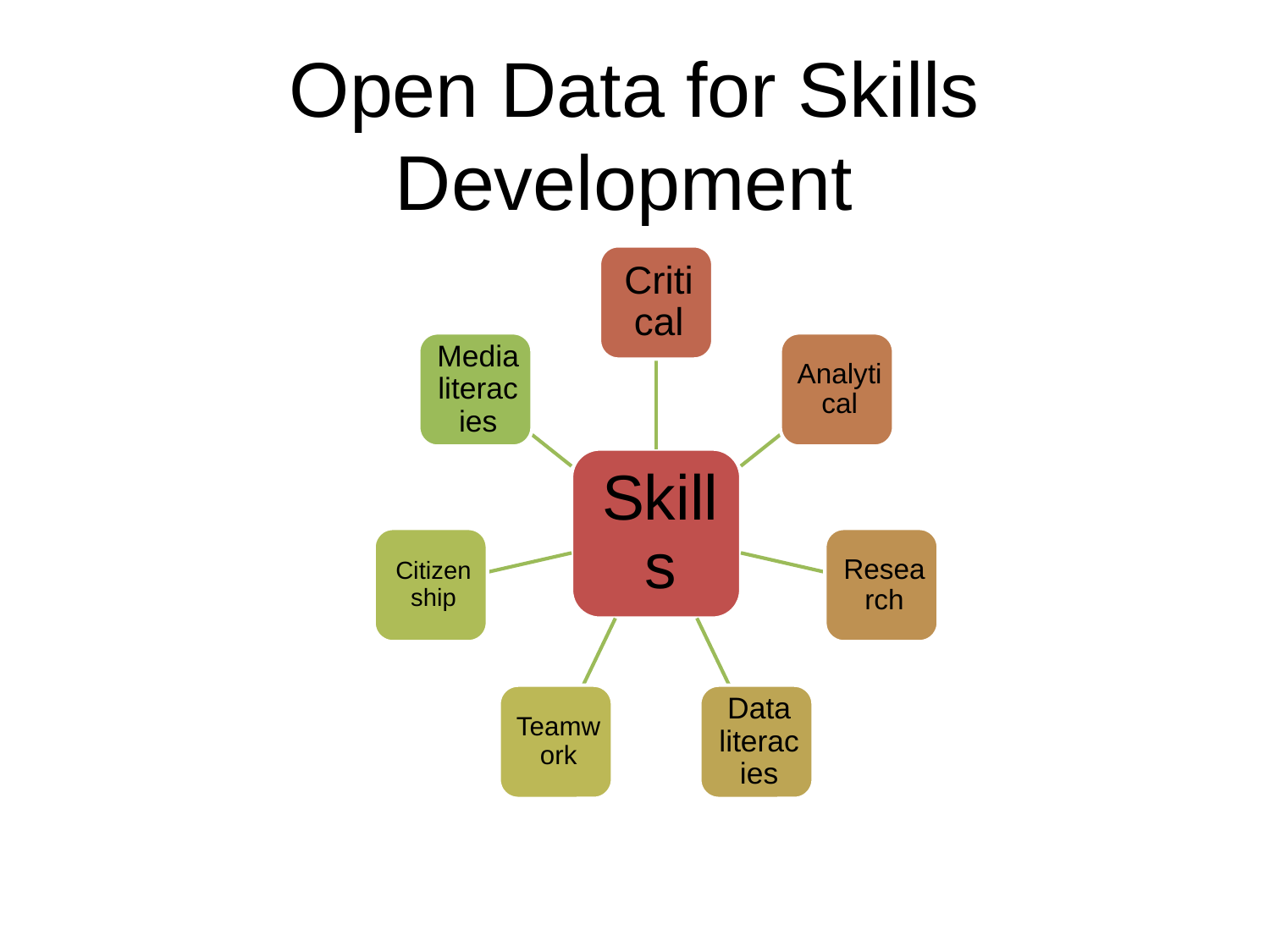

# Open Data for Skills Development
Skills
Critical
Analytical
Research
Data literacies
Teamwork
Citizenship
Media literacies